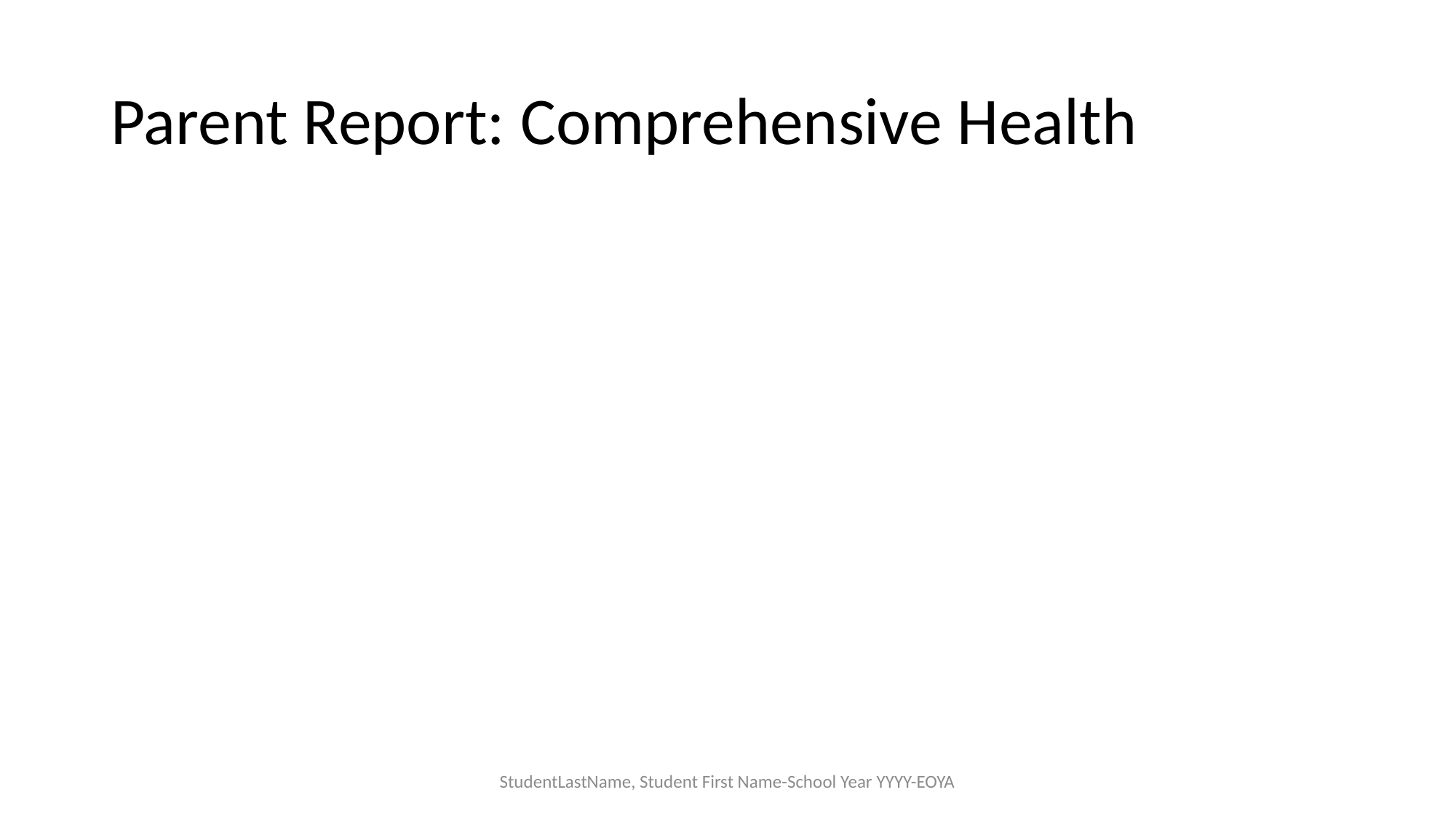

# Parent Report: Comprehensive Health

StudentLastName, Student First Name-School Year YYYY-EOYA